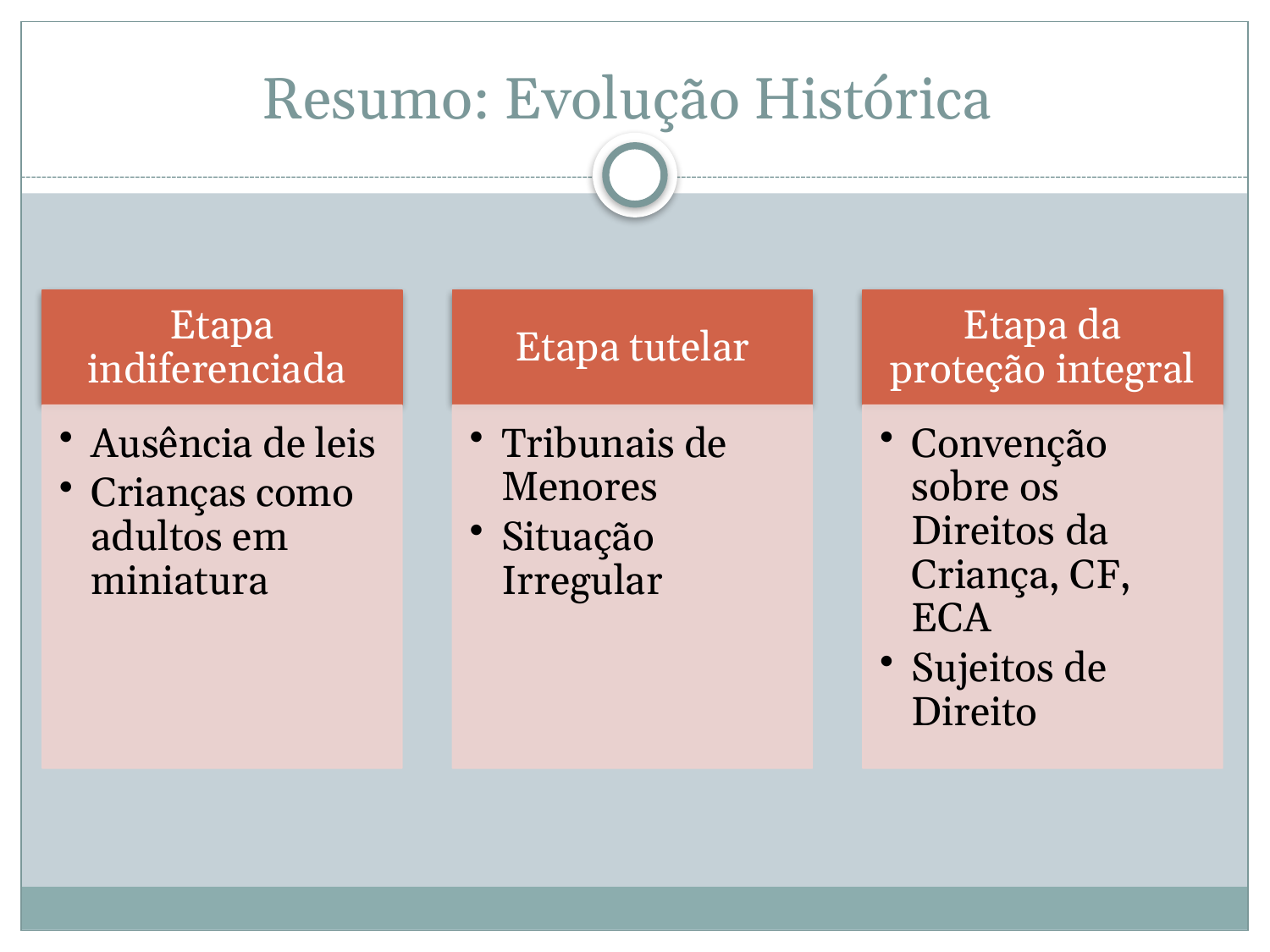

# Resumo: Evolução Histórica
Etapa indiferenciada
Ausência de leis
Crianças como adultos em miniatura
Etapa tutelar
Tribunais de Menores
Situação Irregular
Etapa da proteção integral
Convenção sobre os Direitos da Criança, CF, ECA
Sujeitos de Direito